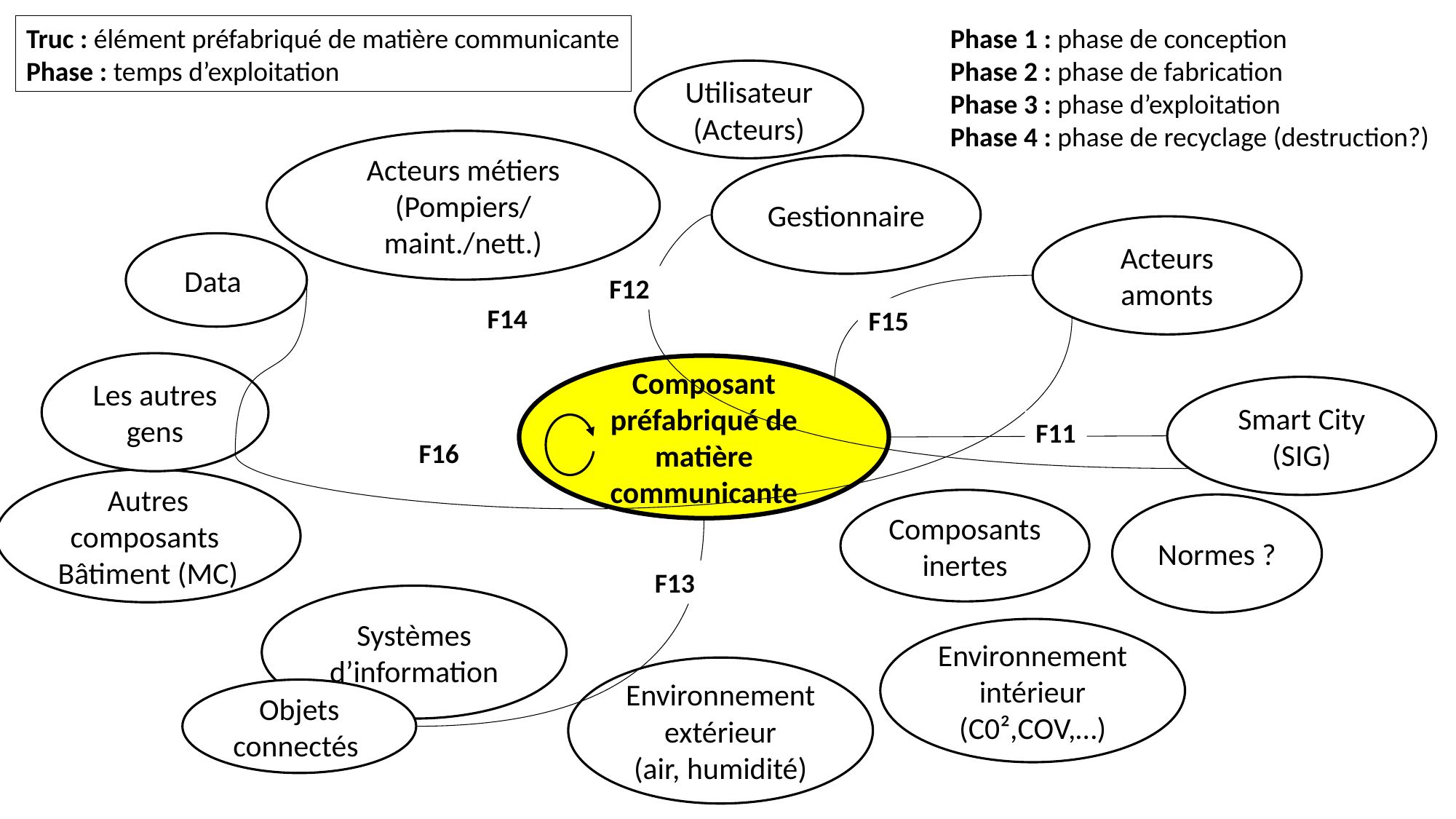

Truc : élément préfabriqué de matière communicante
Phase : temps d’exploitation
Phase 1 : phase de conception
Phase 2 : phase de fabrication
Phase 3 : phase d’exploitation
Phase 4 : phase de recyclage (destruction?)
Utilisateur
(Acteurs)
Acteurs métiers
(Pompiers/ maint./nett.)
Gestionnaire
Data :
Données produites par la matière communicante
Données stockées dans la matières communicante
Acteurs amonts
Data
F12
F14
F15
Les autres gens
Composant préfabriqué de matière communicante
Smart City
(SIG)
F11

F16
Autres composants
Bâtiment (MC)
Composants inertes
Normes ?
F13
Systèmes d’information
Environnement intérieur (C0²,COV,…)
Environnement extérieur
(air, humidité)
Objets connectés